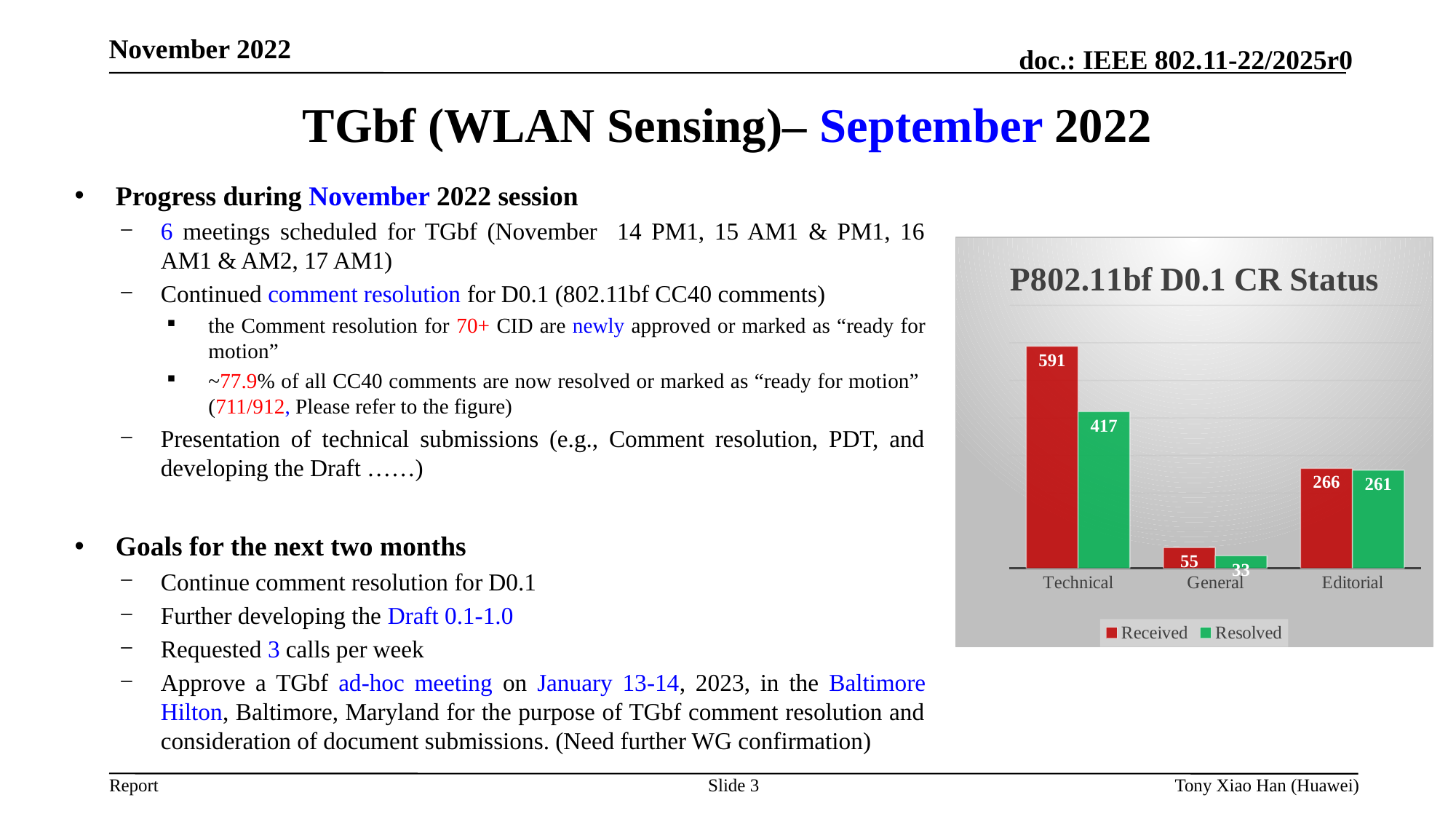

# TGbf (WLAN Sensing)– September 2022
Progress during November 2022 session
6 meetings scheduled for TGbf (November  14 PM1, 15 AM1 & PM1, 16 AM1 & AM2, 17 AM1)
Continued comment resolution for D0.1 (802.11bf CC40 comments)
the Comment resolution for 70+ CID are newly approved or marked as “ready for motion”
~77.9% of all CC40 comments are now resolved or marked as “ready for motion”  (711/912, Please refer to the figure)
Presentation of technical submissions (e.g., Comment resolution, PDT, and developing the Draft ……)

Goals for the next two months
Continue comment resolution for D0.1
Further developing the Draft 0.1-1.0
Requested 3 calls per week
Approve a TGbf ad-hoc meeting on January 13-14, 2023, in the Baltimore Hilton, Baltimore, Maryland for the purpose of TGbf comment resolution and consideration of document submissions. (Need further WG confirmation)

### Chart: P802.11bf D0.1 CR Status

| Category | Received | Resolved |
|---|---|---|
| Technical | 591.0 | 417.0 |
| General | 55.0 | 33.0 |
| Editorial | 266.0 | 261.0 |
Slide 3
Tony Xiao Han (Huawei)